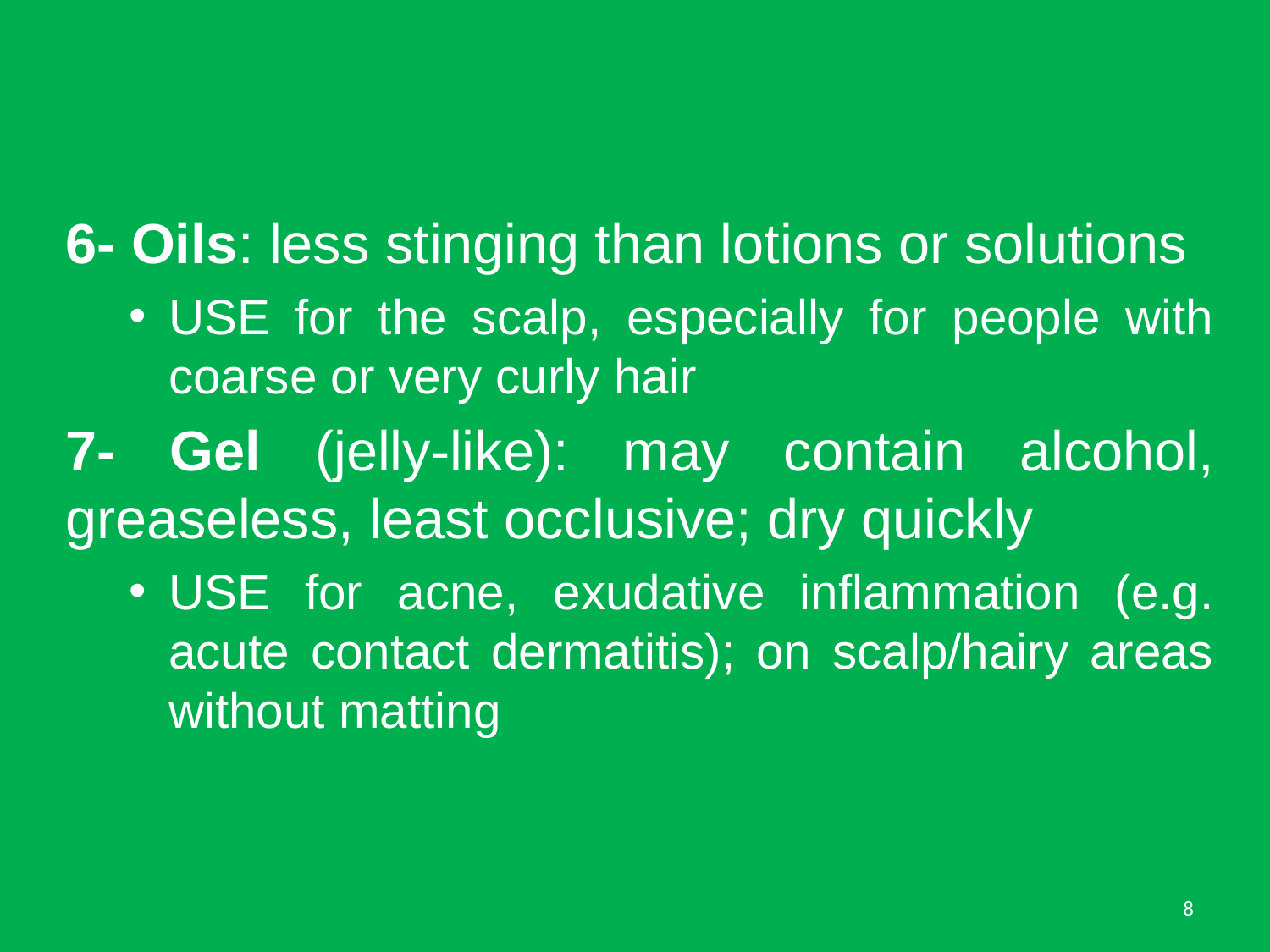

#
6- Oils: less stinging than lotions or solutions
USE for the scalp, especially for people with coarse or very curly hair
7- Gel (jelly-like): may contain alcohol, greaseless, least occlusive; dry quickly
USE for acne, exudative inflammation (e.g. acute contact dermatitis); on scalp/hairy areas without matting
8